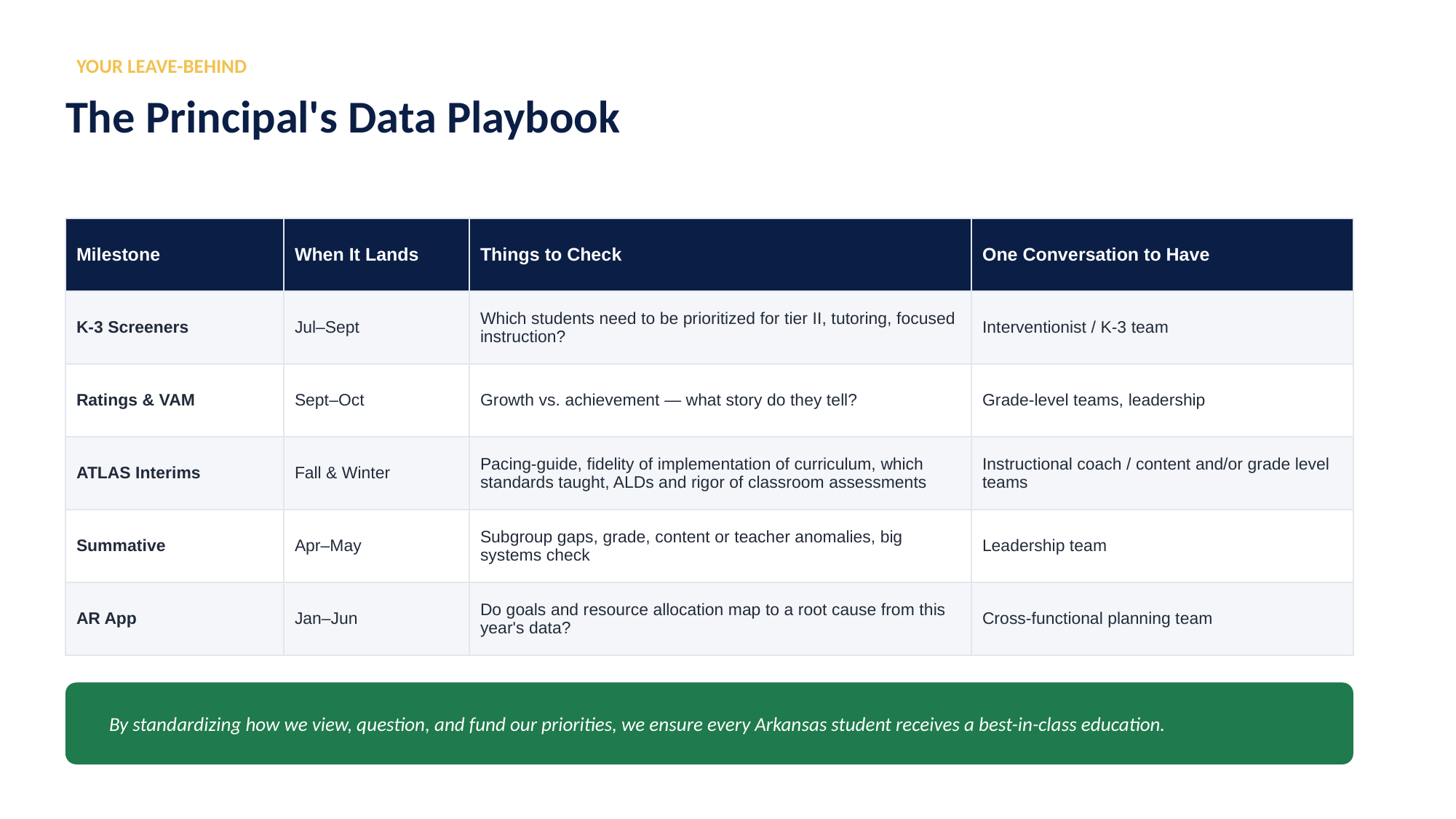

YOUR LEAVE-BEHIND
The Principal's Data Playbook
| Milestone | When It Lands | Things to Check | One Conversation to Have |
| --- | --- | --- | --- |
| K-3 Screeners | Jul–Sept | Which students need to be prioritized for tier II, tutoring, focused instruction? | Interventionist / K-3 team |
| Ratings & VAM | Sept–Oct | Growth vs. achievement — what story do they tell? | Grade-level teams, leadership |
| ATLAS Interims | Fall & Winter | Pacing-guide, fidelity of implementation of curriculum, which standards taught, ALDs and rigor of classroom assessments | Instructional coach / content and/or grade level teams |
| Summative | Apr–May | Subgroup gaps, grade, content or teacher anomalies, big systems check | Leadership team |
| AR App | Jan–Jun | Do goals and resource allocation map to a root cause from this year's data? | Cross-functional planning team |

By standardizing how we view, question, and fund our priorities, we ensure every Arkansas student receives a best-in-class education.